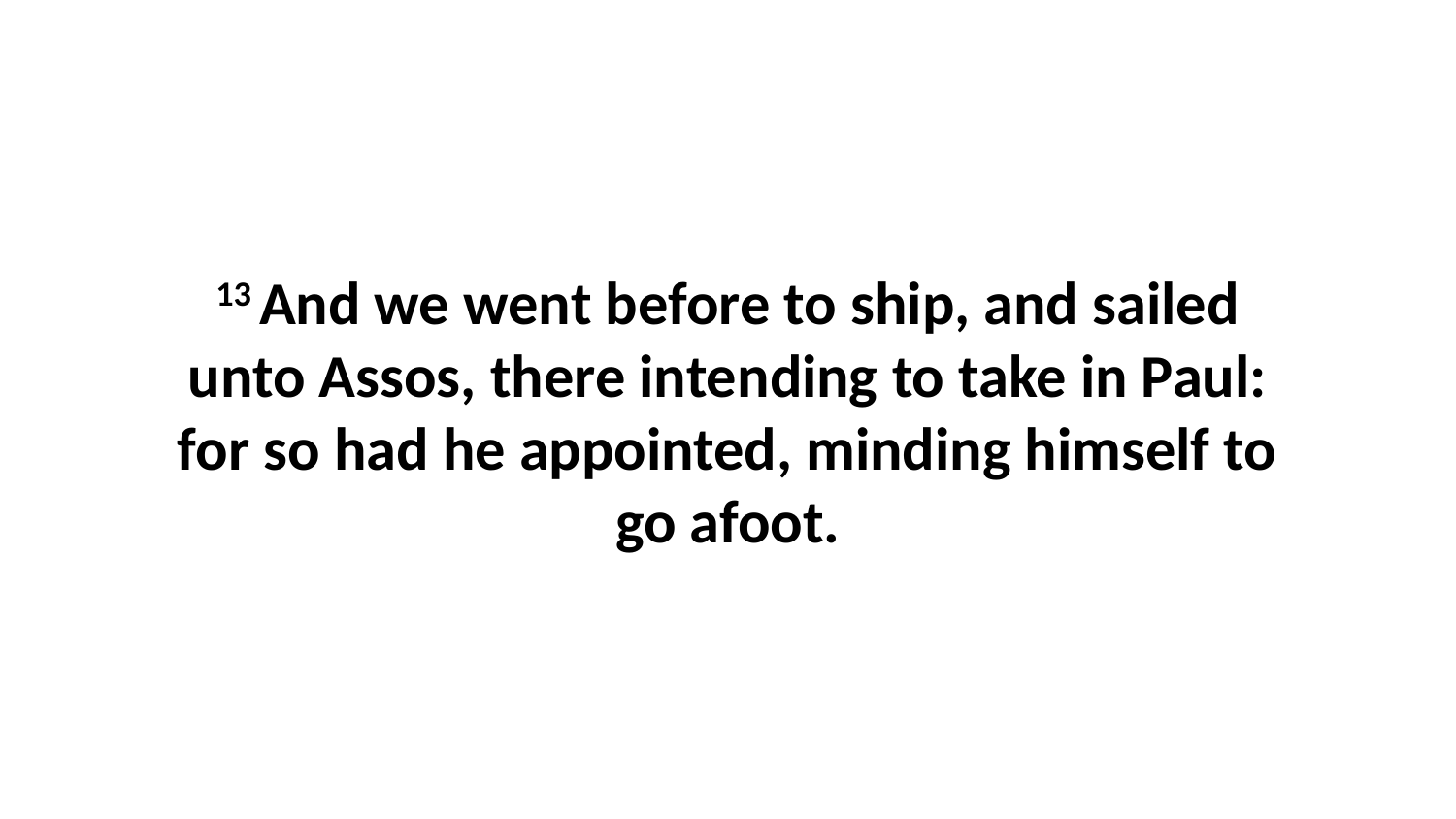

13 And we went before to ship, and sailed unto Assos, there intending to take in Paul: for so had he appointed, minding himself to go afoot.